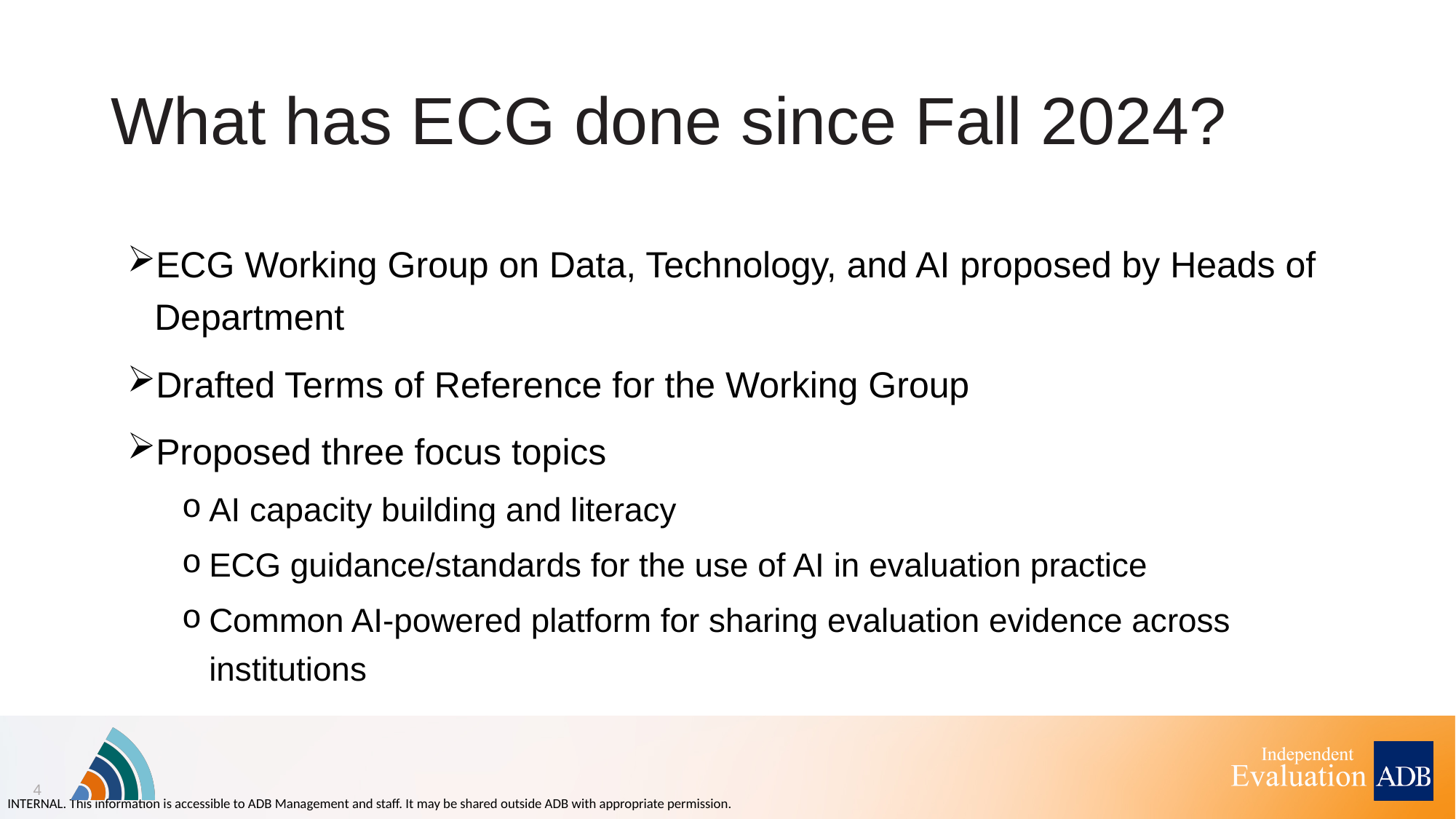

# What has ECG done since Fall 2024?
ECG Working Group on Data, Technology, and AI proposed by Heads of Department
Drafted Terms of Reference for the Working Group
Proposed three focus topics
AI capacity building and literacy
ECG guidance/standards for the use of AI in evaluation practice
Common AI-powered platform for sharing evaluation evidence across institutions